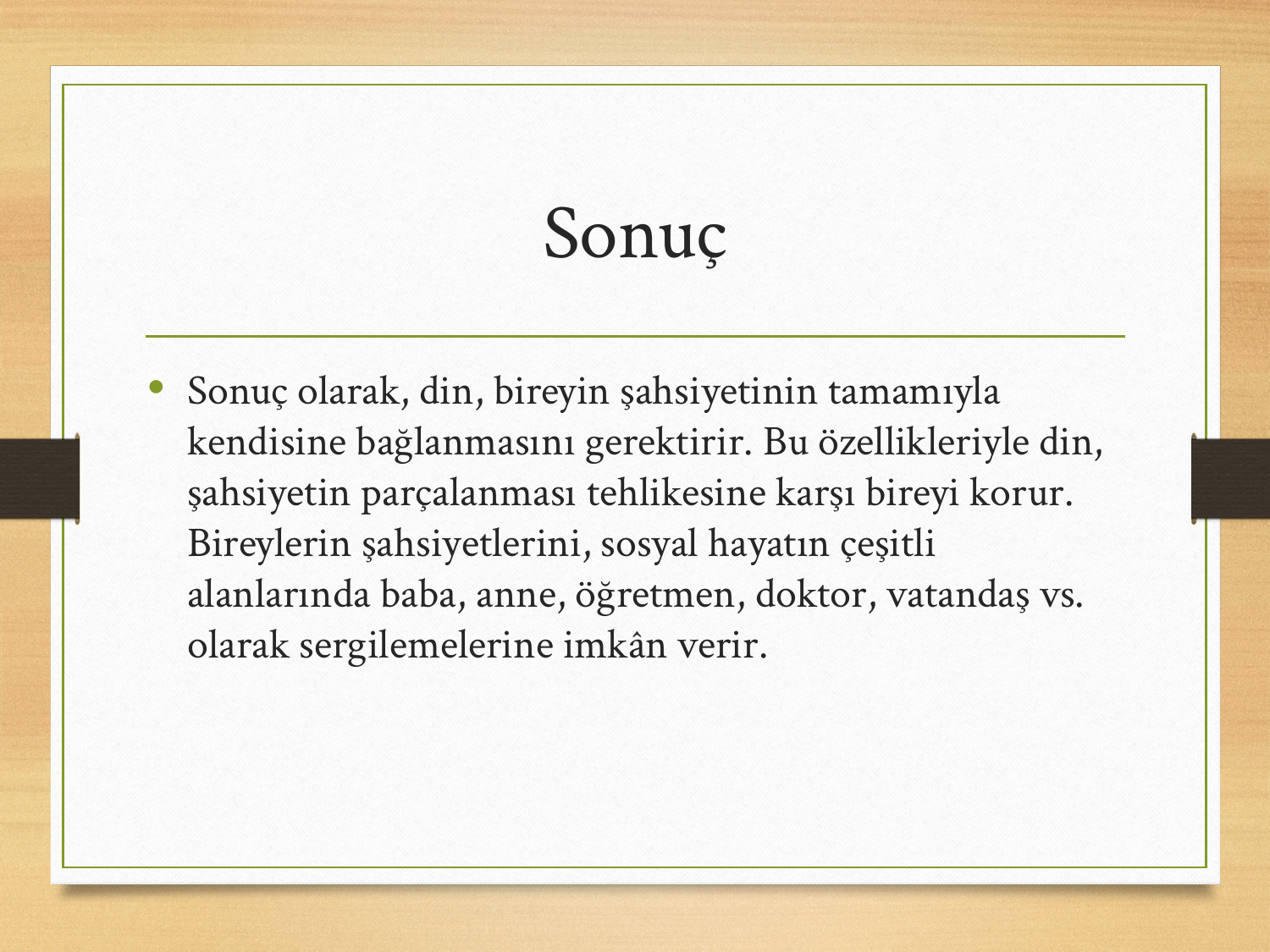

# Sonuç
Sonuç olarak, din, bireyin şahsiyetinin tamamıyla kendisine bağlanmasını gerektirir. Bu özellikleriyle din, şahsiyetin parçalanması tehlikesine karşı bireyi korur. Bireylerin şahsiyetlerini, sosyal hayatın çeşitli alanlarında baba, anne, öğretmen, doktor, vatandaş vs. olarak sergilemelerine imkân verir.